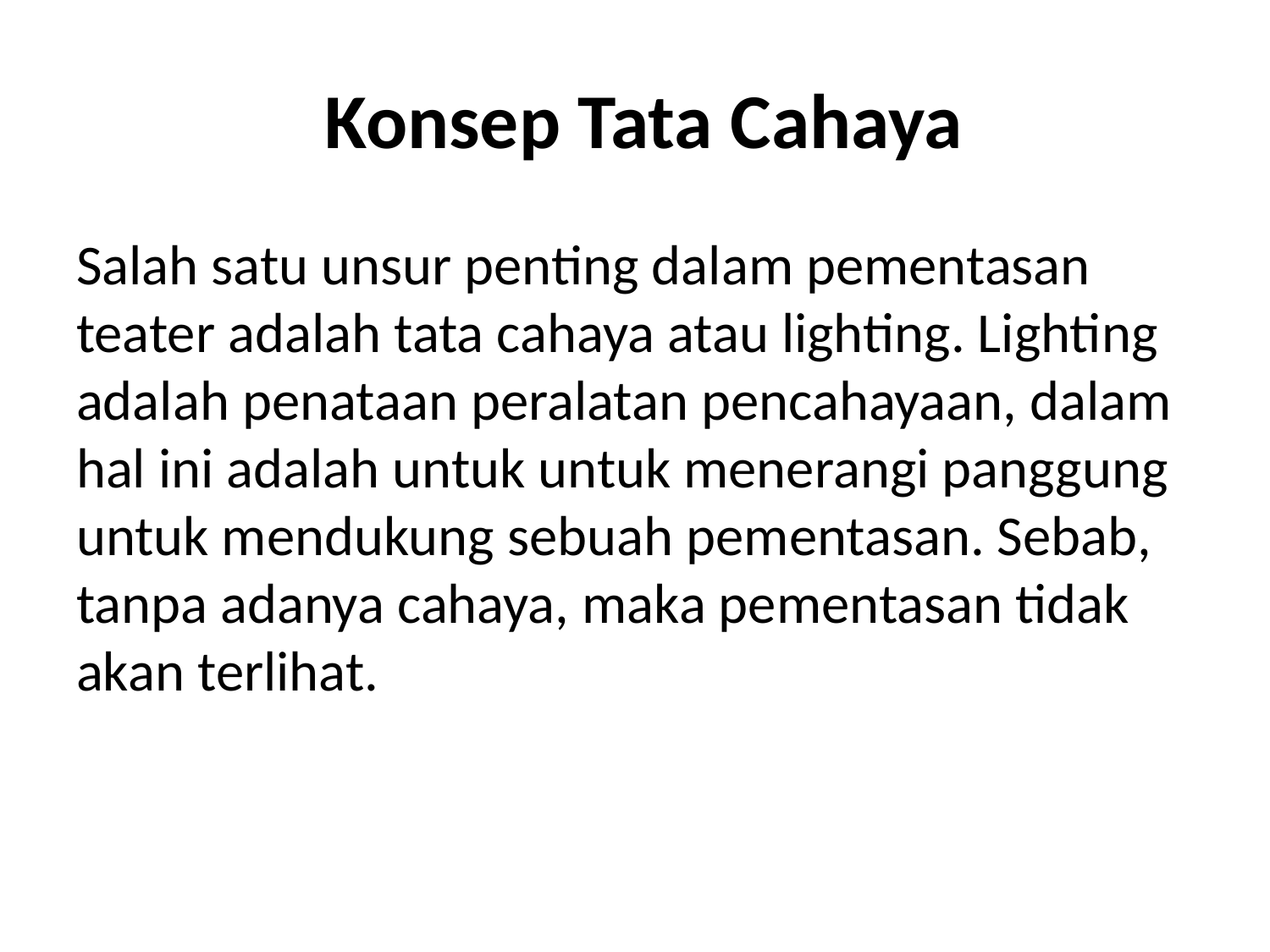

# Konsep Tata Cahaya
Salah satu unsur penting dalam pementasan teater adalah tata cahaya atau lighting. Lighting adalah penataan peralatan pencahayaan, dalam hal ini adalah untuk untuk menerangi panggung untuk mendukung sebuah pementasan. Sebab, tanpa adanya cahaya, maka pementasan tidak akan terlihat.